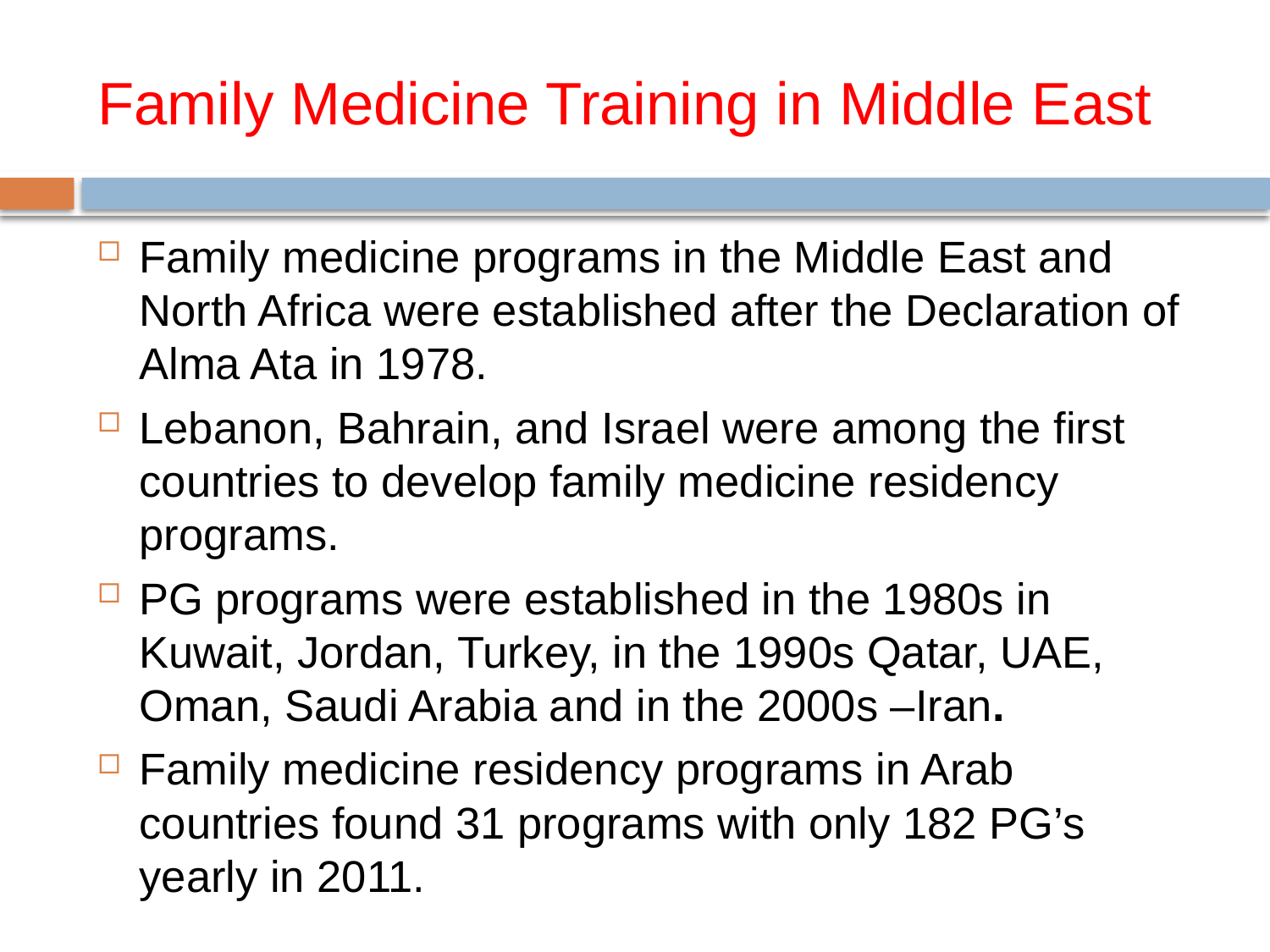

# Family Medicine Training in Middle East
Family medicine programs in the Middle East and North Africa were established after the Declaration of Alma Ata in 1978.
Lebanon, Bahrain, and Israel were among the first countries to develop family medicine residency programs.
PG programs were established in the 1980s in Kuwait, Jordan, Turkey, in the 1990s Qatar, UAE, Oman, Saudi Arabia and in the 2000s –Iran.
Family medicine residency programs in Arab countries found 31 programs with only 182 PG’s yearly in 2011.